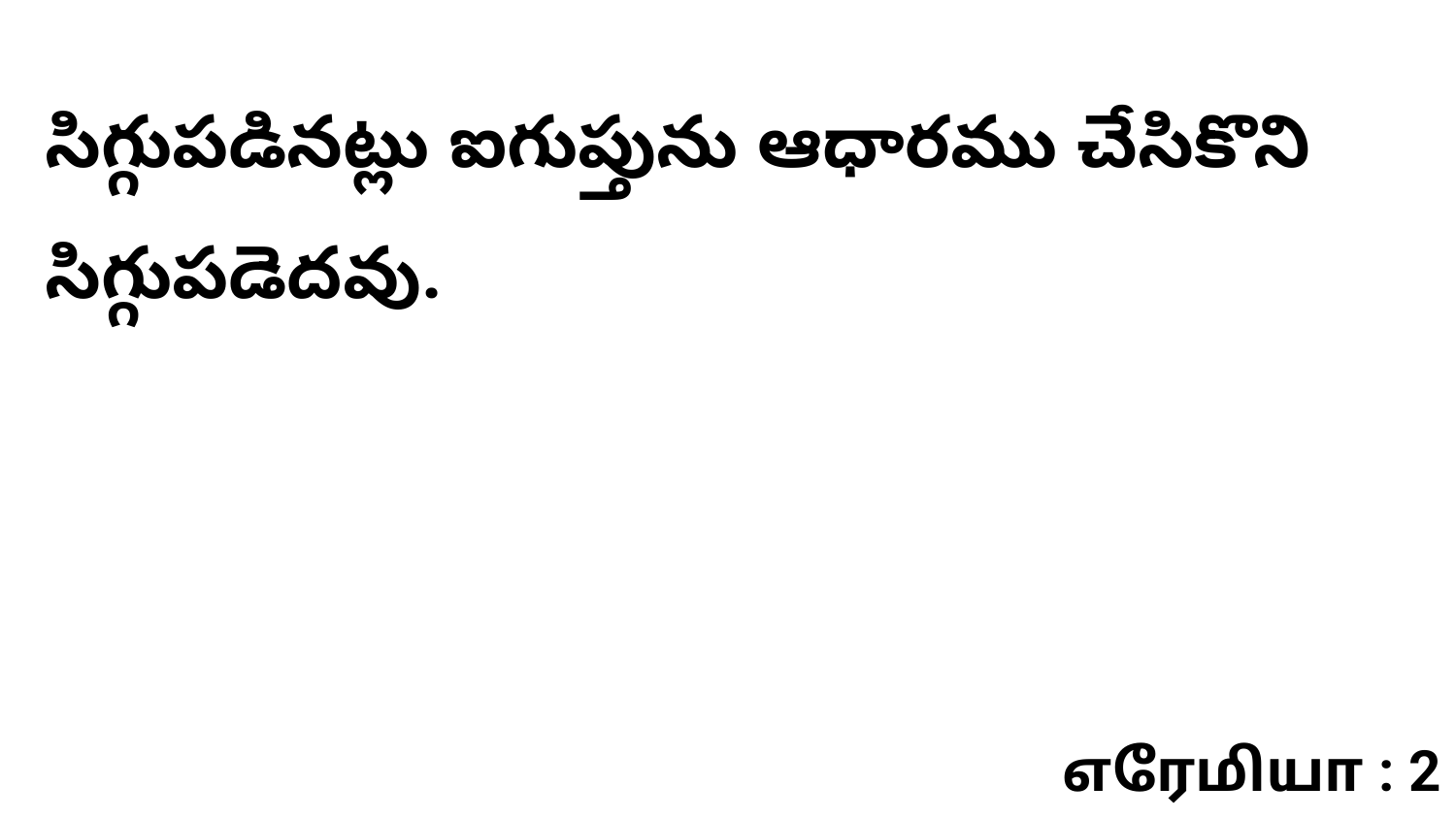

సిగ్గుపడినట్లు ఐగుప్తును ఆధారము చేసికొని సిగ్గుపడెదవు.
எரேமியா : 2